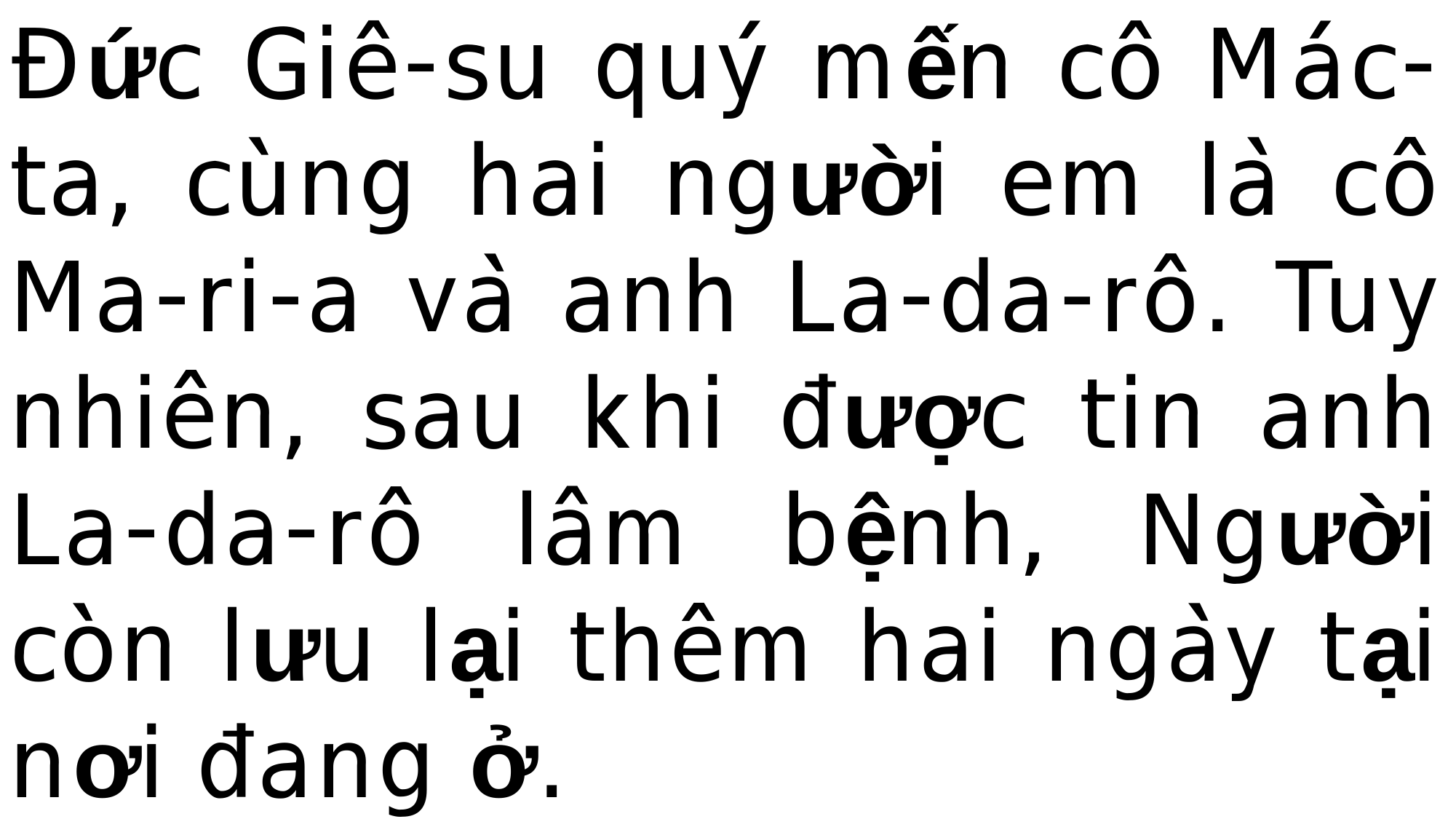

# Đức Giê-su quý mến cô Mác-ta, cùng hai người em là cô Ma-ri-a và anh La-da-rô. Tuy nhiên, sau khi được tin anh La-da-rô lâm bệnh, Người còn lưu lại thêm hai ngày tại nơi đang ở.